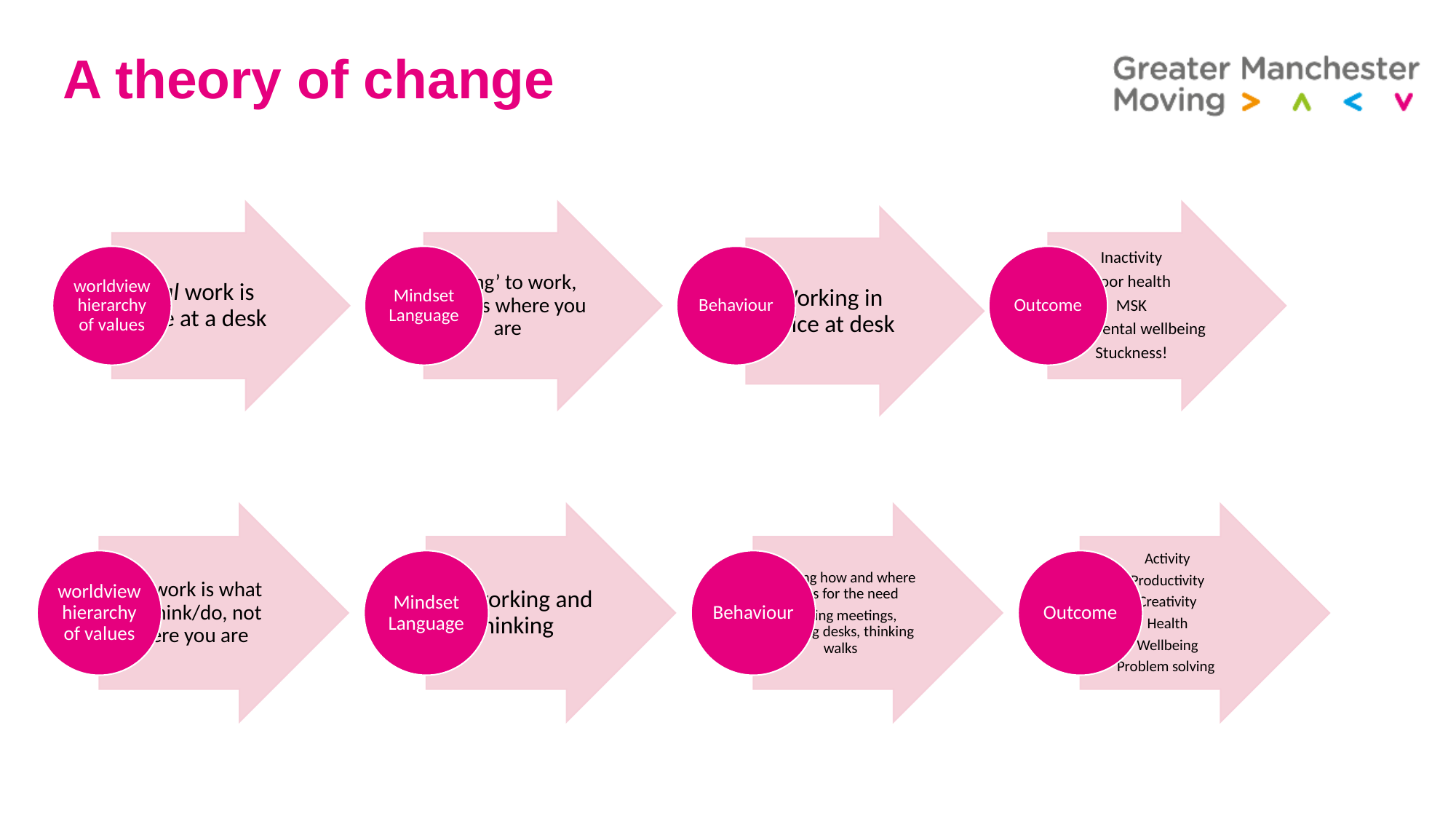

# A theory of change
Real work is done at a desk
worldview hierarchy of values
‘Going’ to work, work is where you are
Mindset Language
Working in office at desk
Behaviour
Inactivity
Poor health
MSK
Poor mental wellbeing
Stuckness!
Outcome
Real work is what you think/do, not where you are
worldview hierarchy of values
I’m working and thinking
Mindset Language
Working how and where works for the need
Walking meetings, standing desks, thinking walks
Behaviour
Activity
Productivity
Creativity
Health
Wellbeing
Problem solving
Outcome